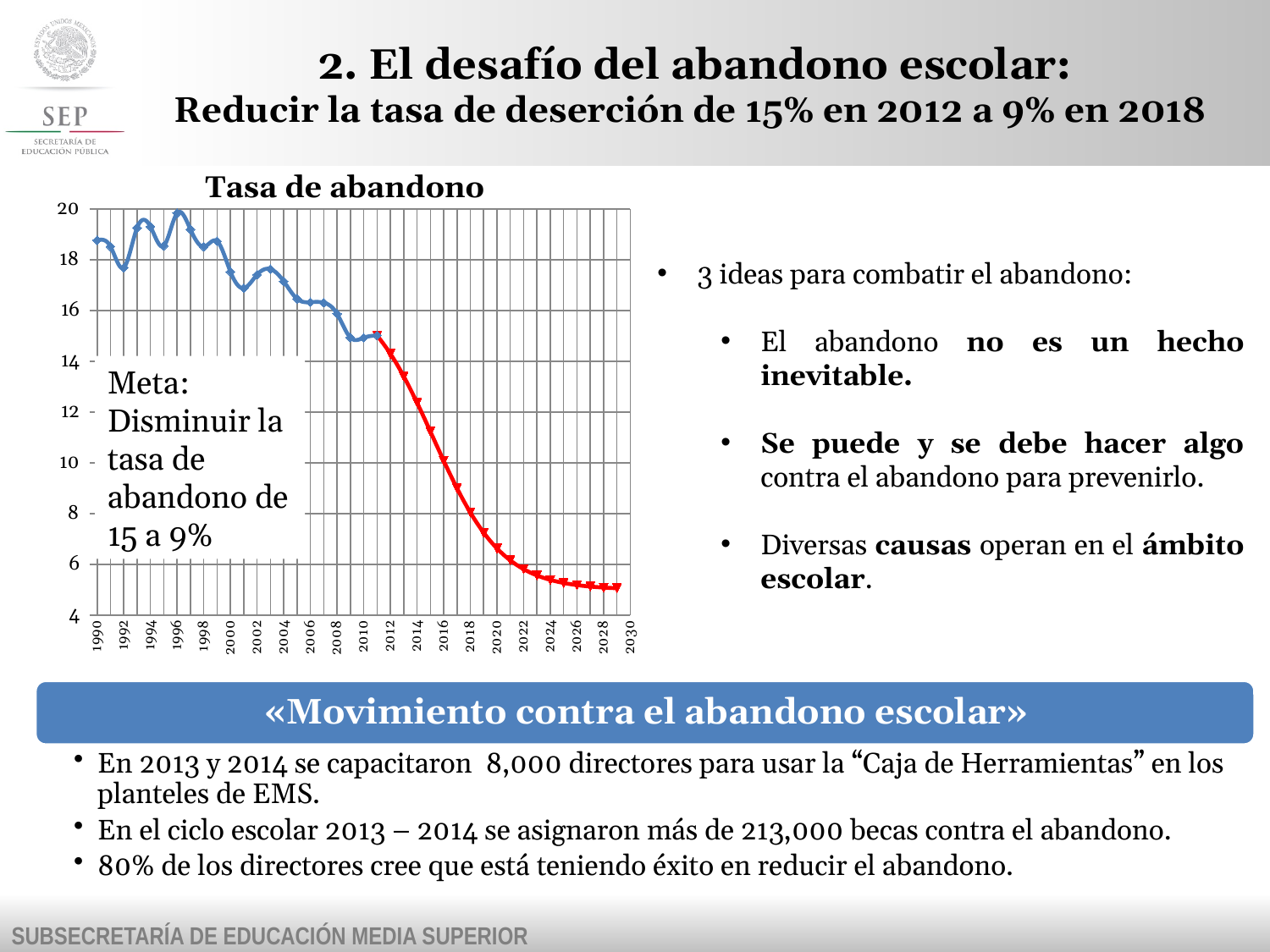

2. El desafío del abandono escolar:
Reducir la tasa de deserción de 15% en 2012 a 9% en 2018

### Chart

| Category | Observada | SEMS |
|---|---|---|
Tasa de abandono

3 ideas para combatir el abandono:

El abandono no es un hecho inevitable.

Se puede y se debe hacer algo contra el abandono para prevenirlo.

Diversas causas operan en el ámbito escolar.
Meta: Disminuir la tasa de abandono de 15 a 9%
«Movimiento contra el abandono escolar»
En 2013 y 2014 se capacitaron  8,000 directores para usar la “Caja de Herramientas” en los planteles de EMS.
En el ciclo escolar 2013 – 2014 se asignaron más de 213,000 becas contra el abandono.
80% de los directores cree que está teniendo éxito en reducir el abandono.